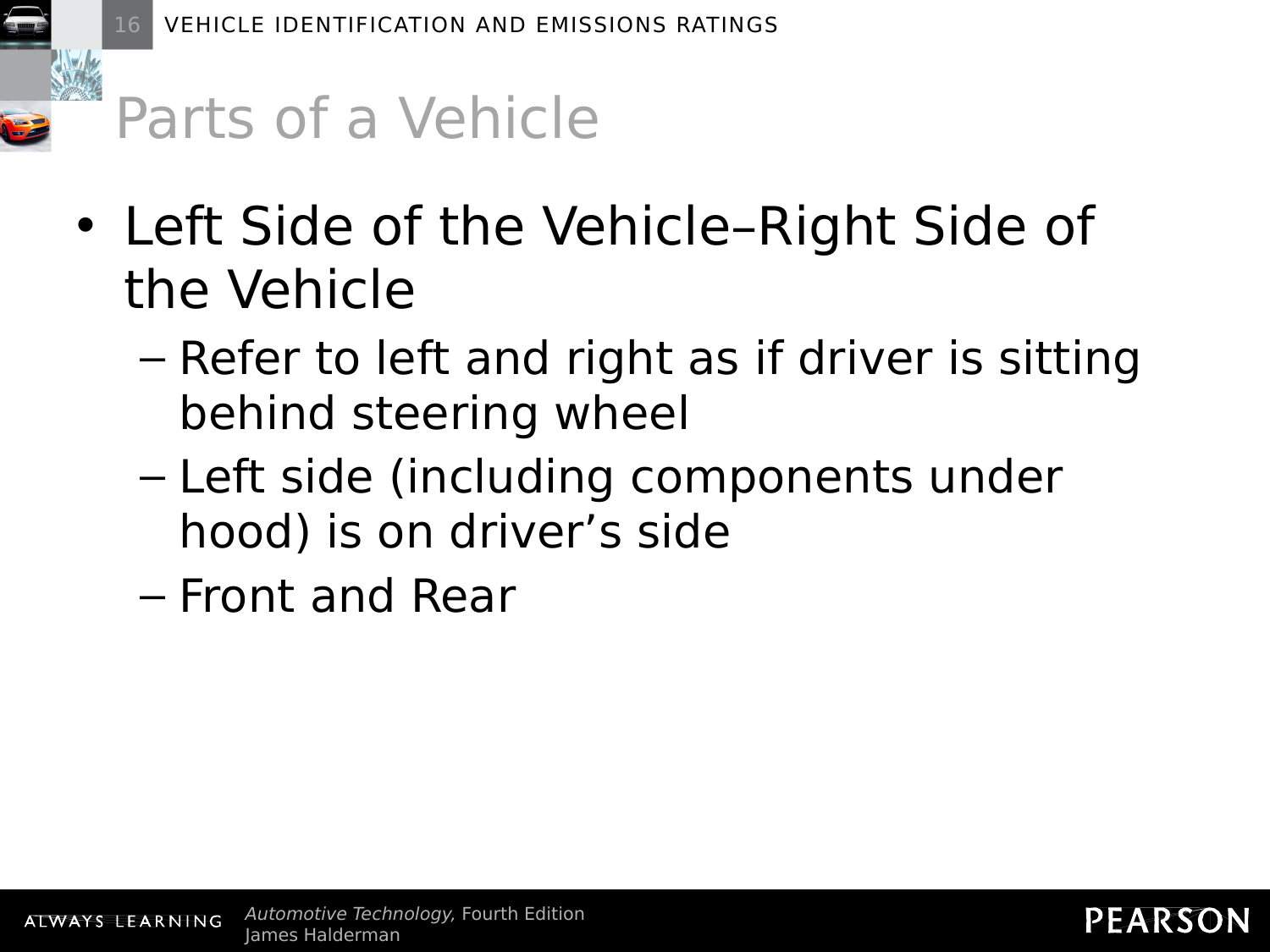

# Parts of a Vehicle
Left Side of the Vehicle–Right Side of the Vehicle
Refer to left and right as if driver is sitting behind steering wheel
Left side (including components under hood) is on driver’s side
Front and Rear